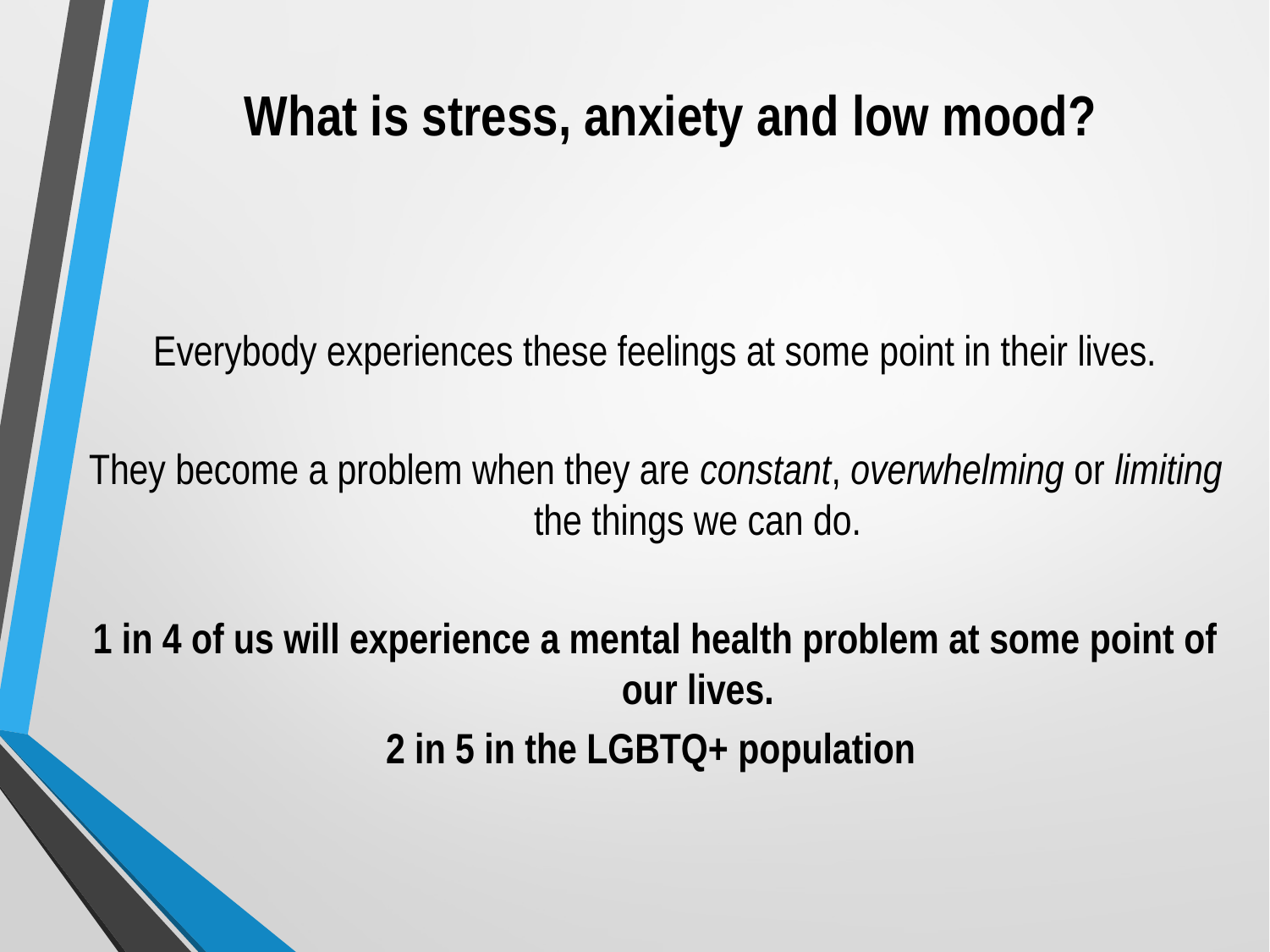

# What is stress, anxiety and low mood?

Everybody experiences these feelings at some point in their lives.

They become a problem when they are constant, overwhelming or limiting the things we can do.

1 in 4 of us will experience a mental health problem at some point of our lives.
2 in 5 in the LGBTQ+ population